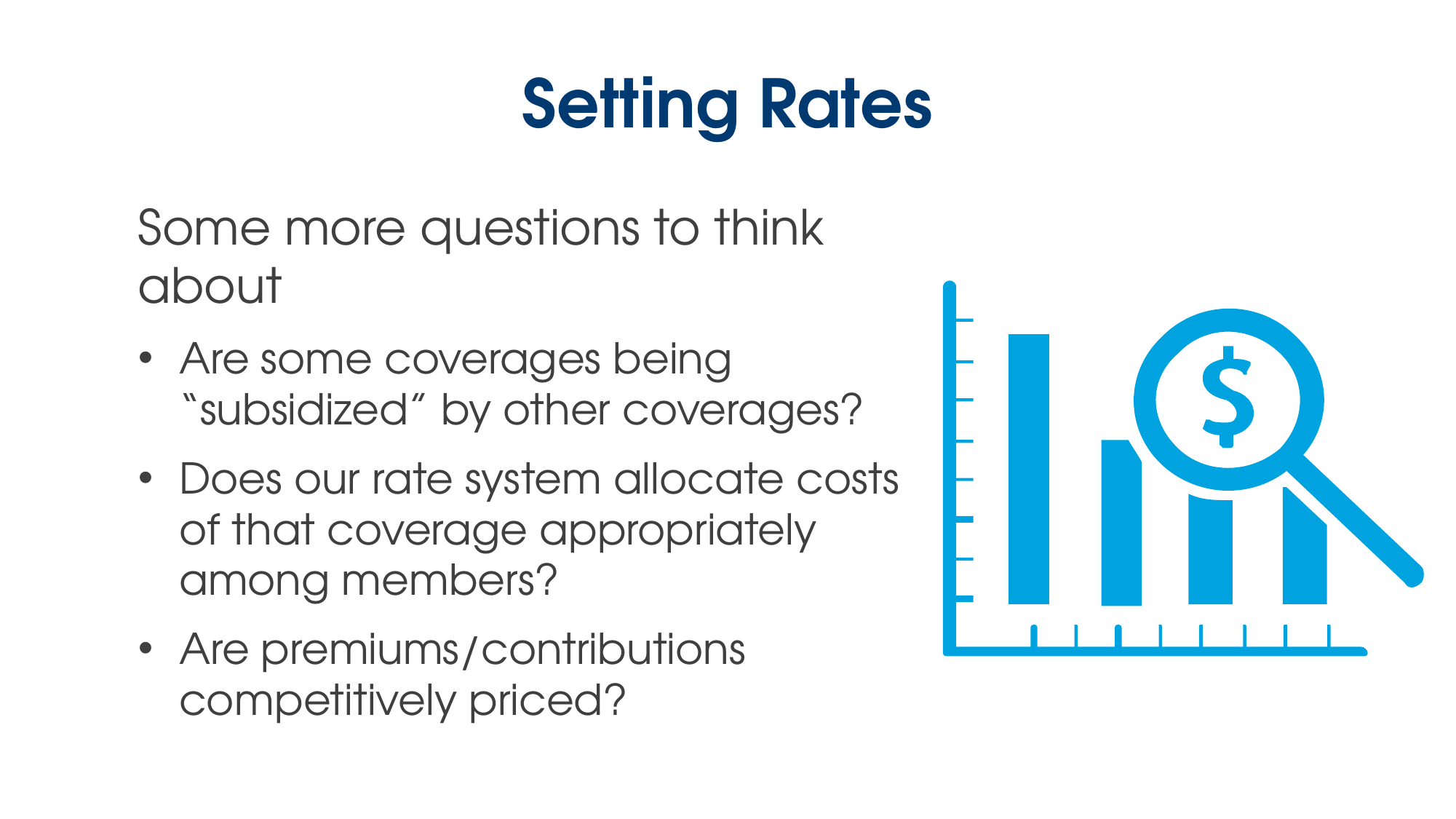

# Setting Rates
Some more questions to think about
Are some coverages being “subsidized” by other coverages?
Does our rate system allocate costs of that coverage appropriately among members?
Are premiums/contributions competitively priced?